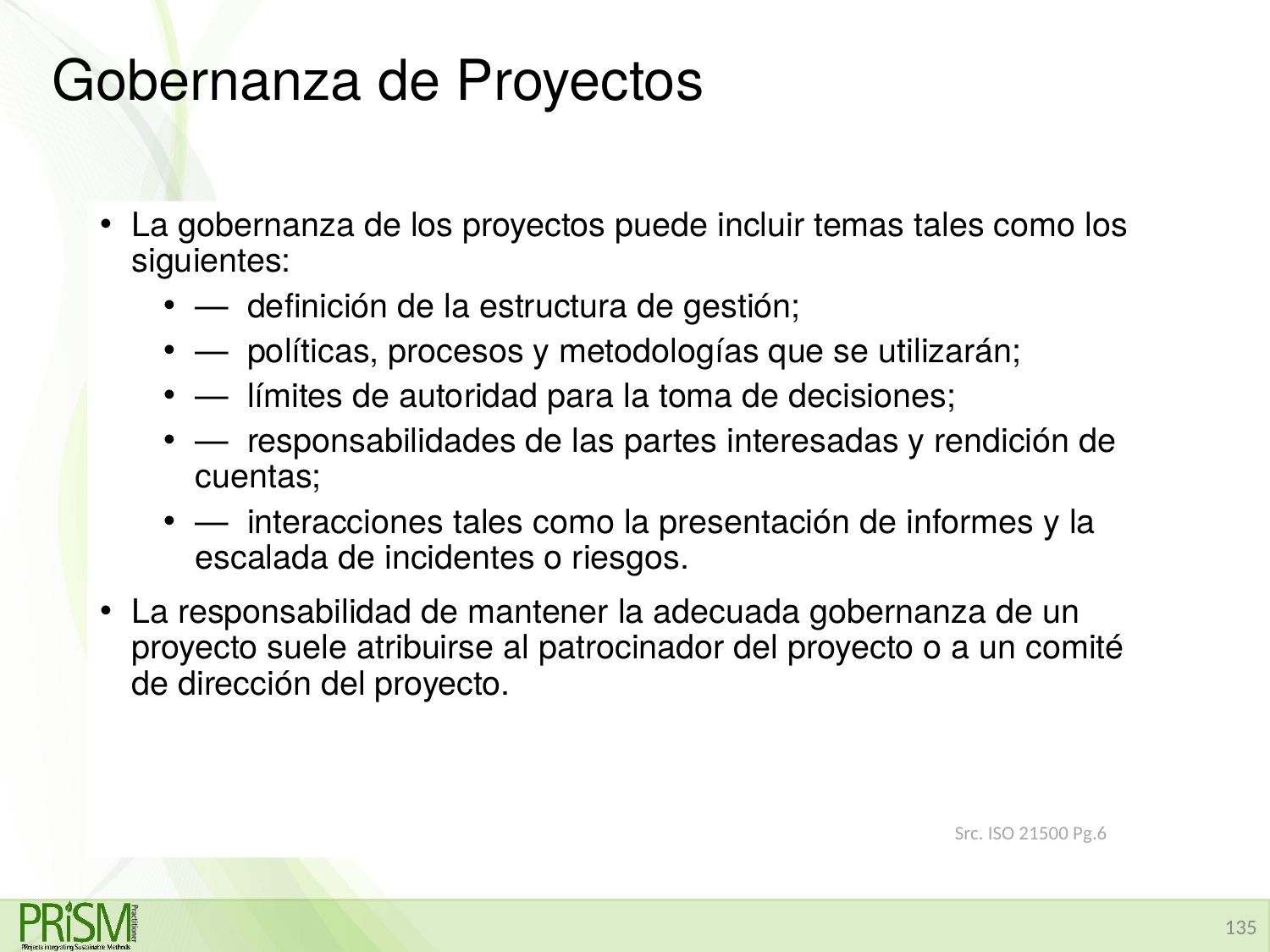

# Gobernanza de Proyectos
La gobernanza de los proyectos puede incluir temas tales como los siguientes:
—  definición de la estructura de gestión;
—  políticas, procesos y metodologías que se utilizarán;
—  límites de autoridad para la toma de decisiones;
—  responsabilidades de las partes interesadas y rendición de cuentas;
—  interacciones tales como la presentación de informes y la escalada de incidentes o riesgos.
La responsabilidad de mantener la adecuada gobernanza de un proyecto suele atribuirse al patrocinador del proyecto o a un comité de dirección del proyecto.

Src. ISO 21500 Pg.6
135